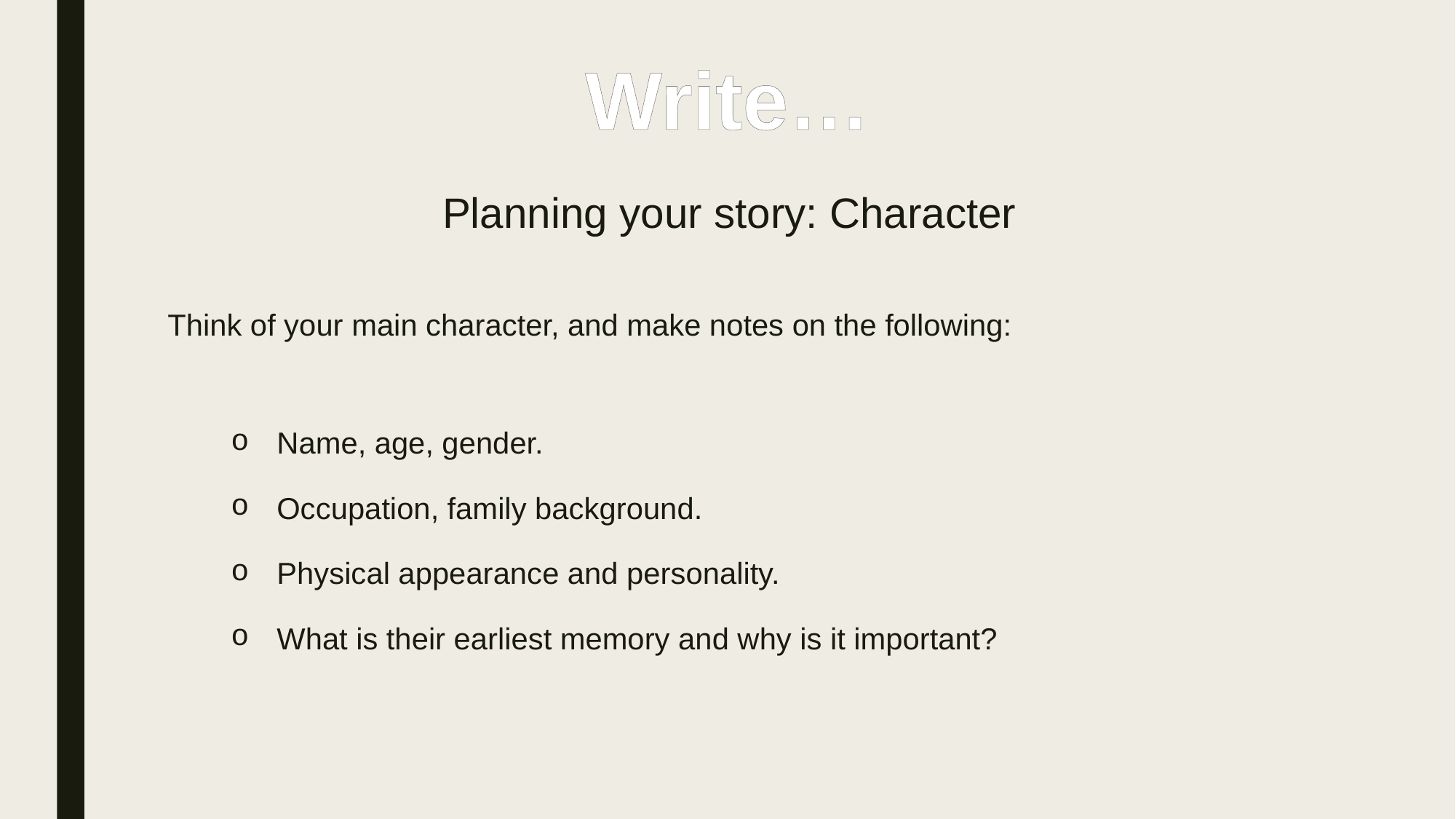

Write…

Planning your story: Character

Think of your main character, and make notes on the following:

Name, age, gender.
Occupation, family background.
Physical appearance and personality.
What is their earliest memory and why is it important?